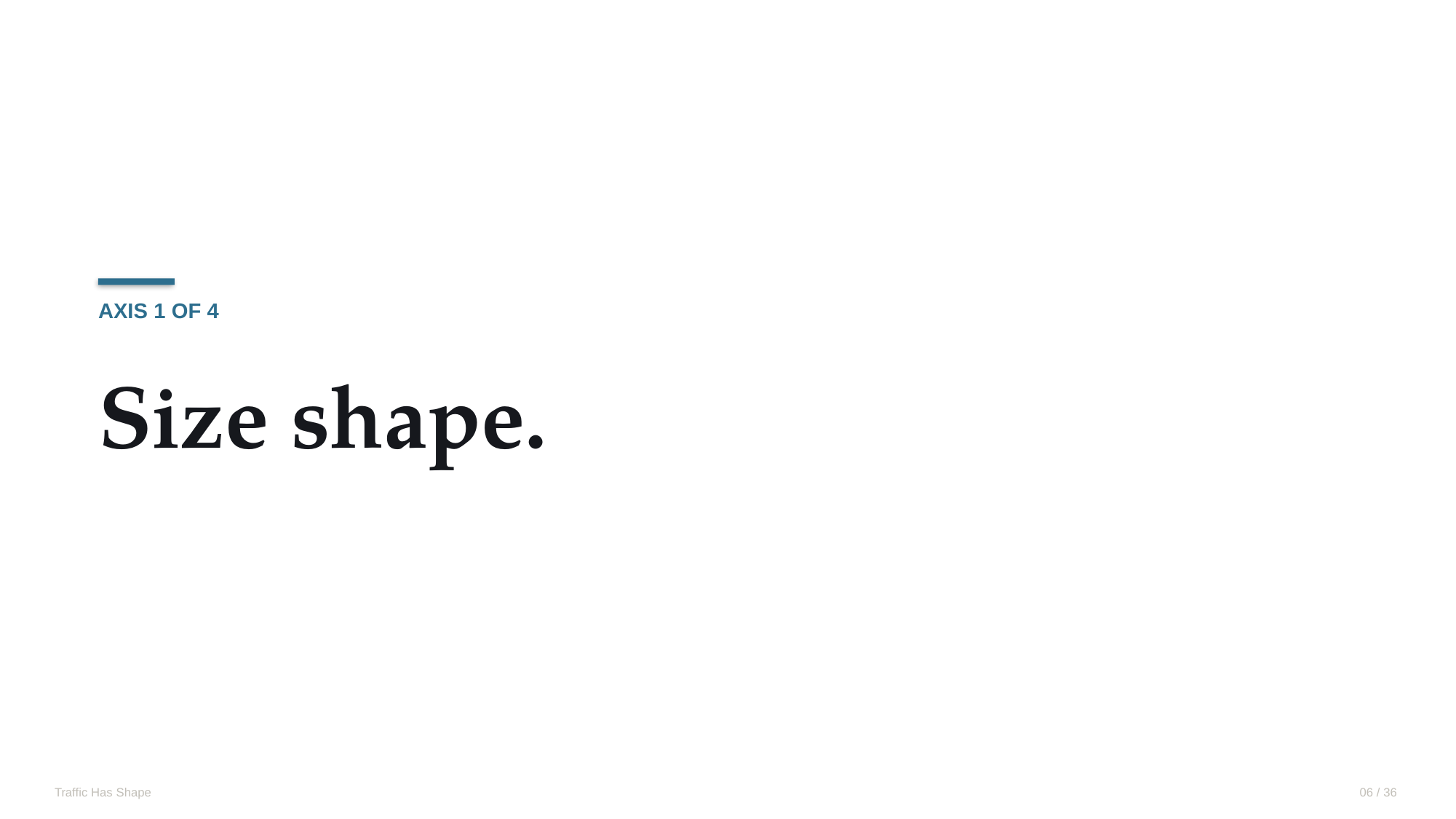

AXIS 1 OF 4
Size shape.
Traffic Has Shape
06 / 36